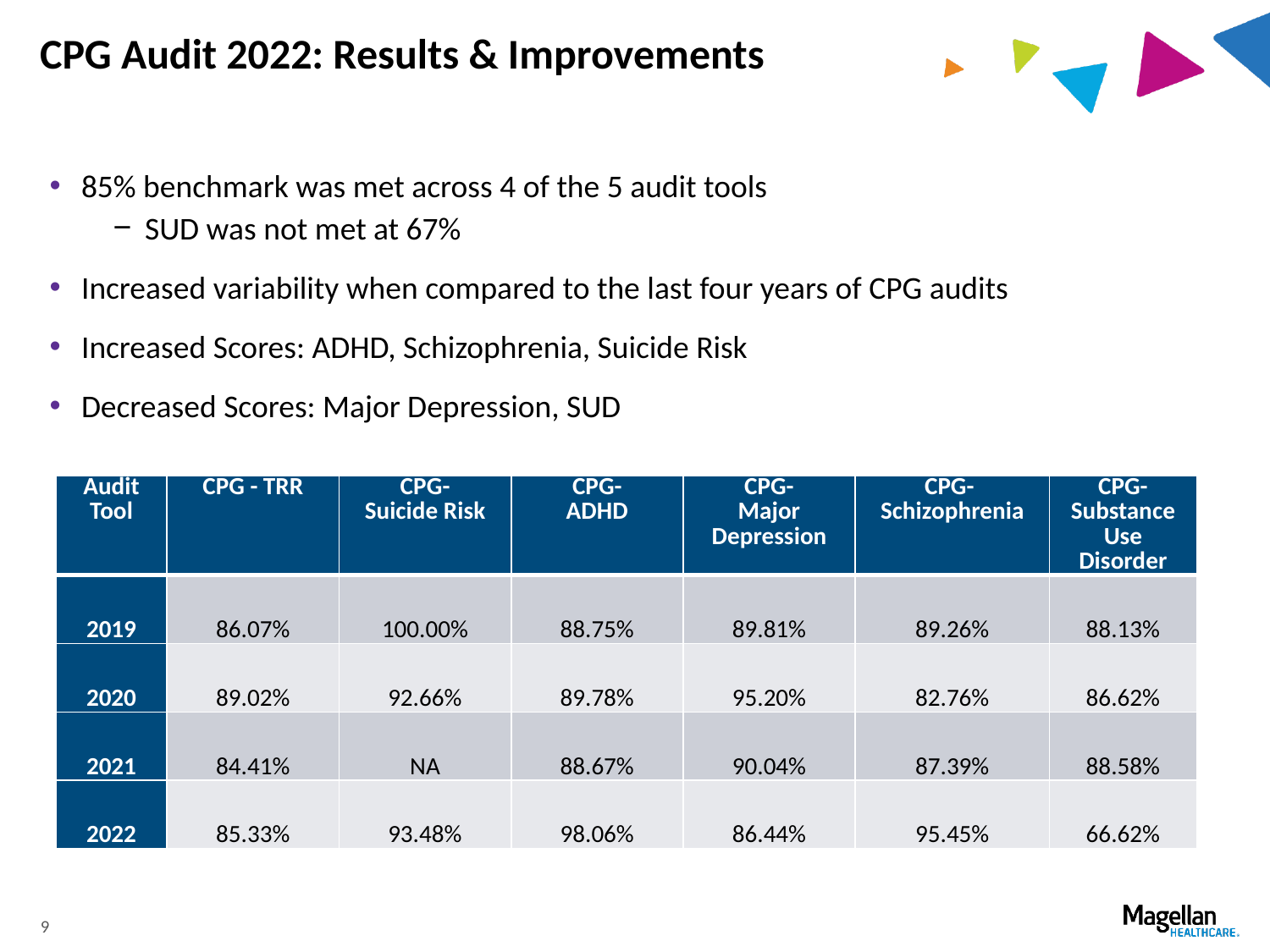

# CPG Audit 2022: Results & Improvements
85% benchmark was met across 4 of the 5 audit tools
SUD was not met at 67%
Increased variability when compared to the last four years of CPG audits
Increased Scores: ADHD, Schizophrenia, Suicide Risk
Decreased Scores: Major Depression, SUD
| Audit Tool | CPG - TRR | CPG- Suicide Risk | CPG- ADHD | CPG- Major Depression | CPG- Schizophrenia | CPG- Substance Use Disorder |
| --- | --- | --- | --- | --- | --- | --- |
| 2019 | 86.07% | 100.00% | 88.75% | 89.81% | 89.26% | 88.13% |
| 2020 | 89.02% | 92.66% | 89.78% | 95.20% | 82.76% | 86.62% |
| 2021 | 84.41% | NA | 88.67% | 90.04% | 87.39% | 88.58% |
| 2022 | 85.33% | 93.48% | 98.06% | 86.44% | 95.45% | 66.62% |
9